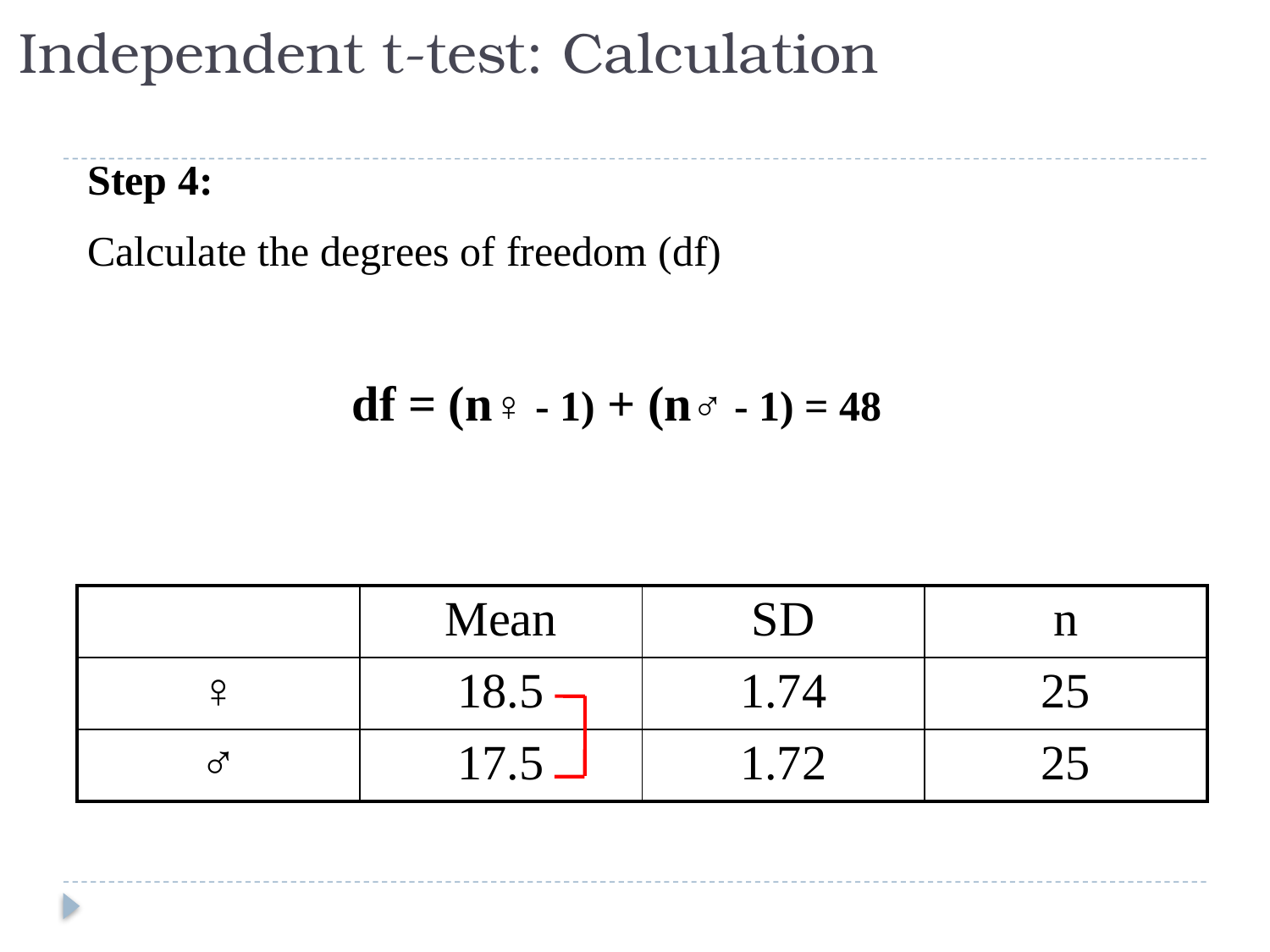

# Independent t-test: Calculation
Step 4:
Calculate the degrees of freedom (df)

                         df = (n♀ - 1) + (n♂ - 1) = 48
|  | Mean | SD | n |
| --- | --- | --- | --- |
| ♀ | 18.5 | 1.74 | 25 |
| ♂ | 17.5 | 1.72 | 25 |